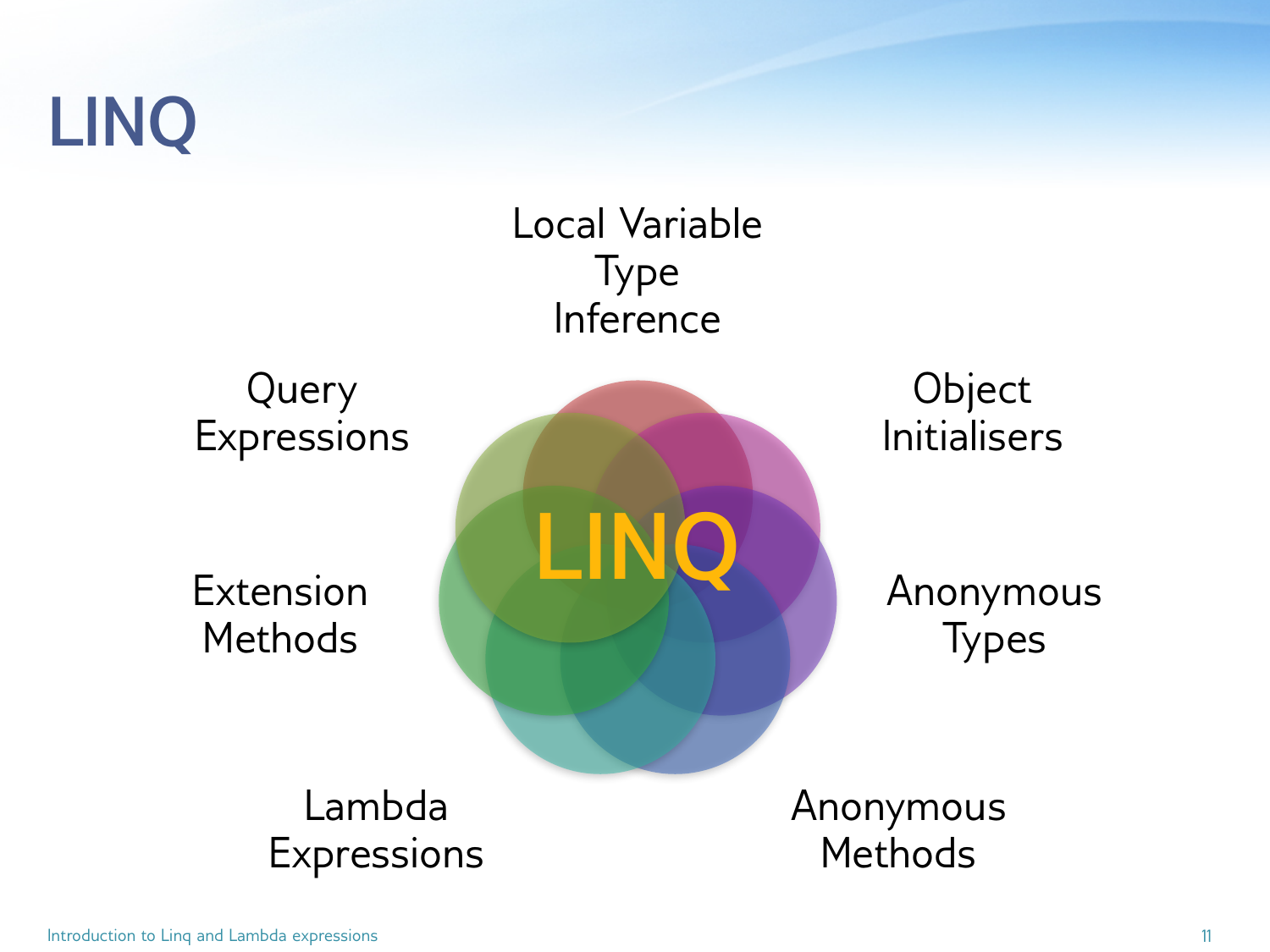

# LINQ
Local Variable Type Inference
Object Initialisers
Anonymous Types
Anonymous Methods
Lambda Expressions
Extension Methods
Query Expressions
LINQ
Introduction to Linq and Lambda expressions
11